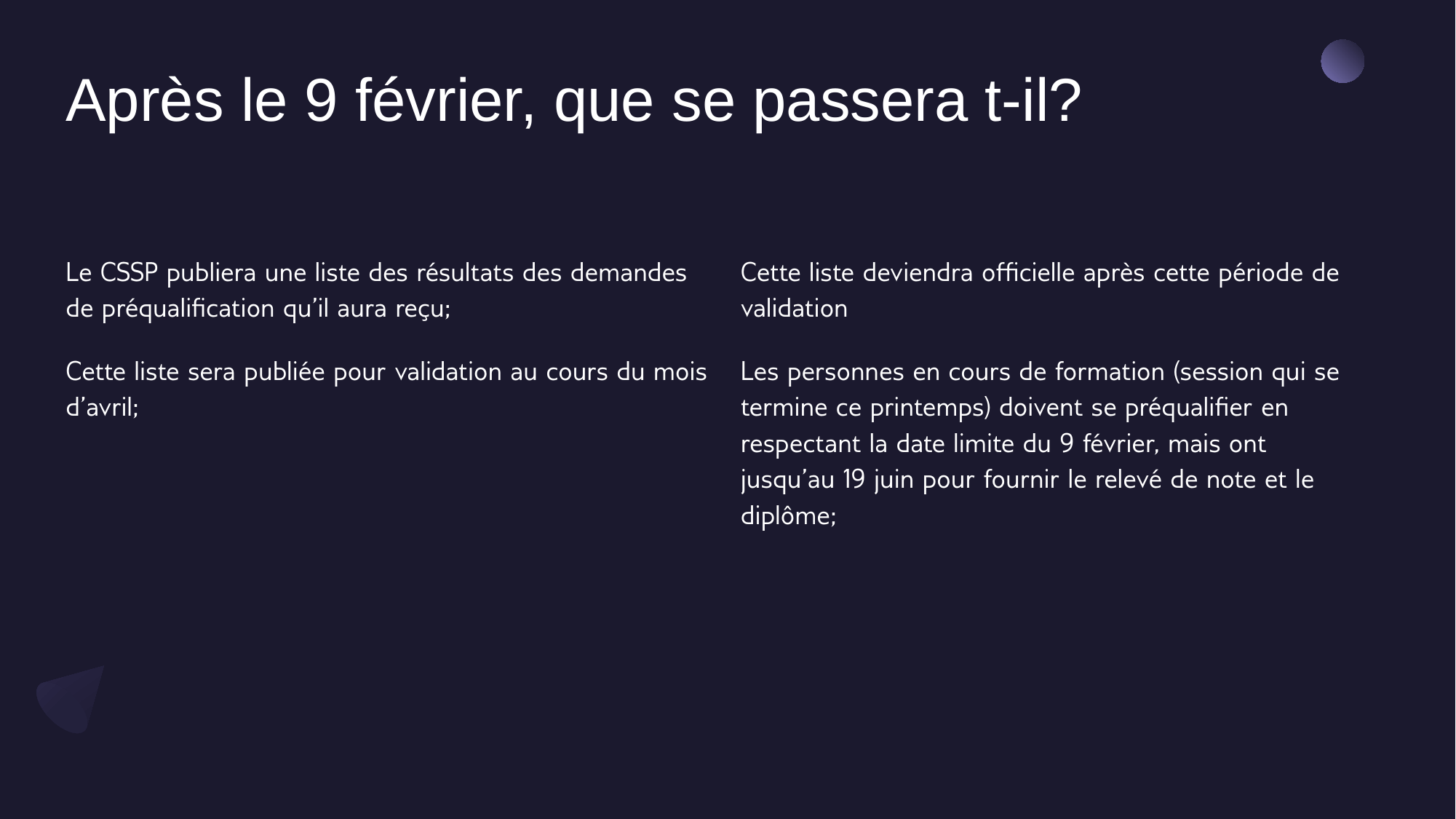

# Après le 9 février, que se passera t-il?
Le CSSP publiera une liste des résultats des demandes de préqualification qu’il aura reçu;
Cette liste sera publiée pour validation au cours du mois d’avril;
Cette liste deviendra officielle après cette période de validation
Les personnes en cours de formation (session qui se termine ce printemps) doivent se préqualifier en respectant la date limite du 9 février, mais ont jusqu’au 19 juin pour fournir le relevé de note et le diplôme;